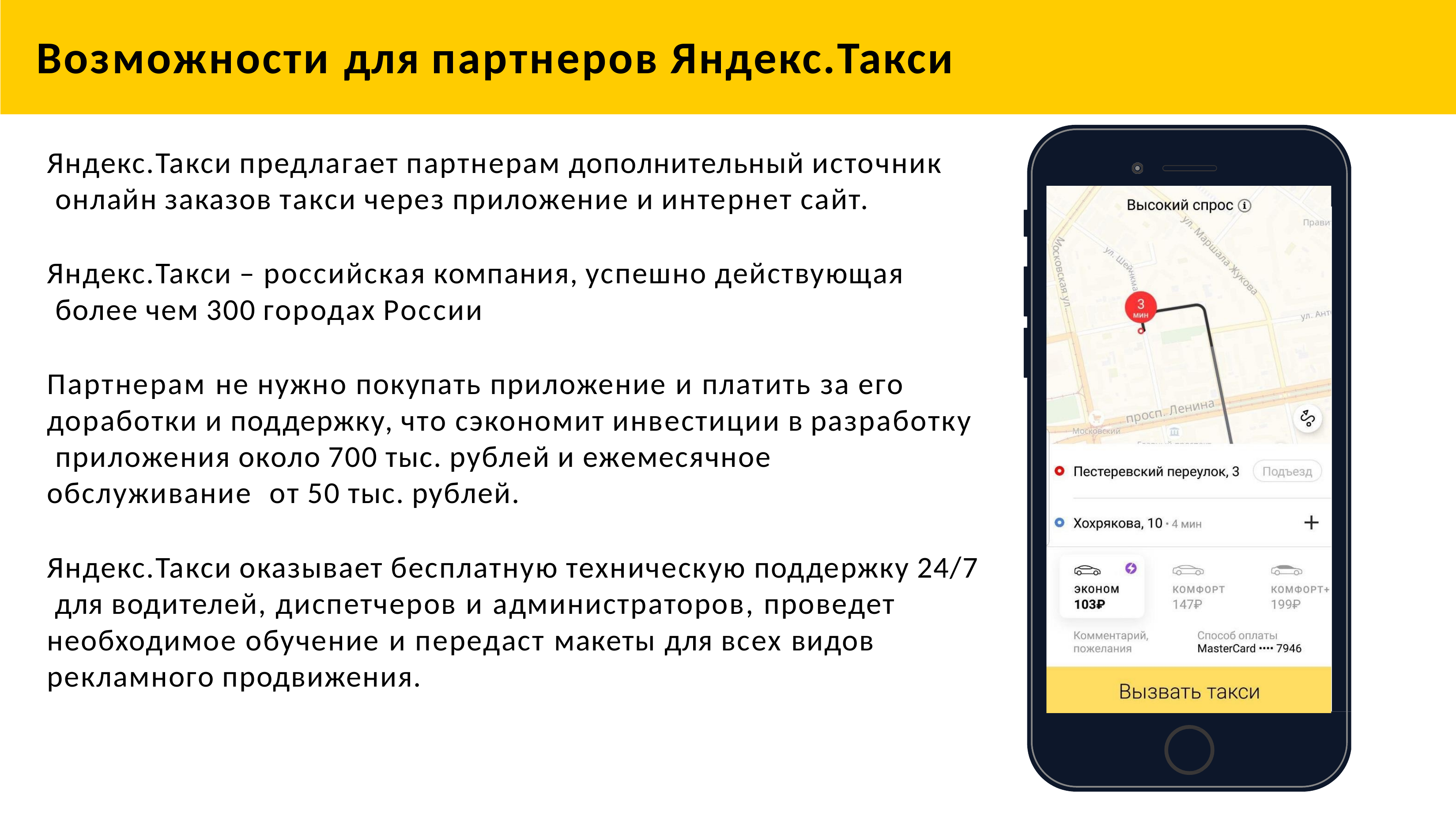

# Возможности для партнеров Яндекс.Такси

Яндекс.Такси предлагает партнерам дополнительный источник  онлайн заказов такси через приложение и интернет сайт.

Яндекс.Такси – российская компания, успешно действующая  более чем 300 городах России

Партнерам не нужно покупать приложение и платить за его  доработки и поддержку, что сэкономит инвестиции в разработку  приложения около 700 тыс. рублей и ежемесячное обслуживание  от 50 тыс. рублей.

Яндекс.Такси оказывает бесплатную техническую поддержку 24/7  для водителей, диспетчеров и администраторов, проведет  необходимое обучение и передаст макеты для всех видов  рекламного продвижения.